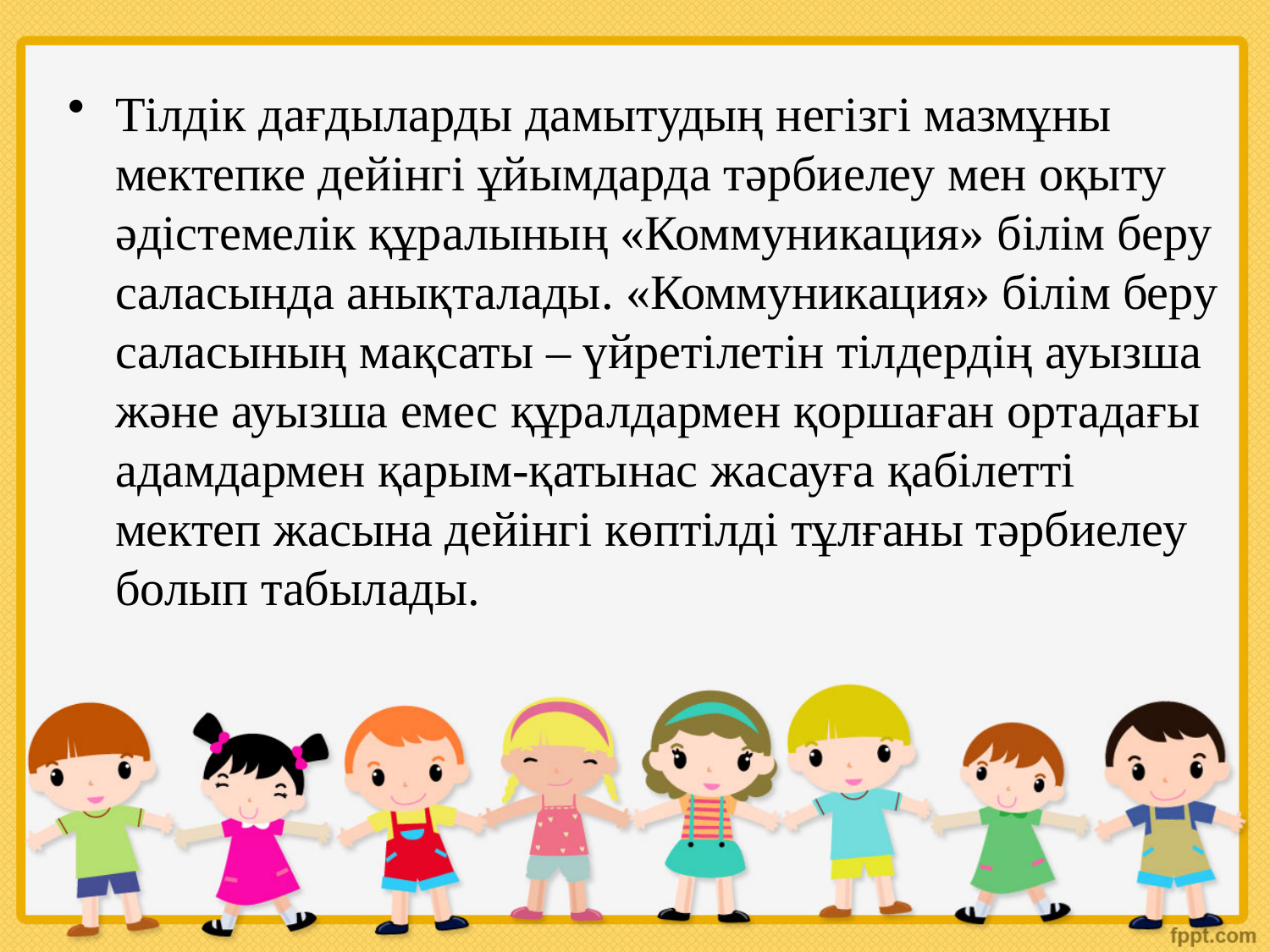

Тілдік дағдыларды дамытудың негізгі мазмұны мектепке дейінгі ұйымдарда тәрбиелеу мен оқыту әдістемелік құралының «Коммуникация» білім беру саласында анықталады. «Коммуникация» білім беру саласының мақсаты – үйретілетін тілдердің ауызша және ауызша емес құралдармен қоршаған ортадағы адамдармен қарым-қатынас жасауға қабілетті мектеп жасына дейінгі көптілді тұлғаны тәрбиелеу болып табылады.